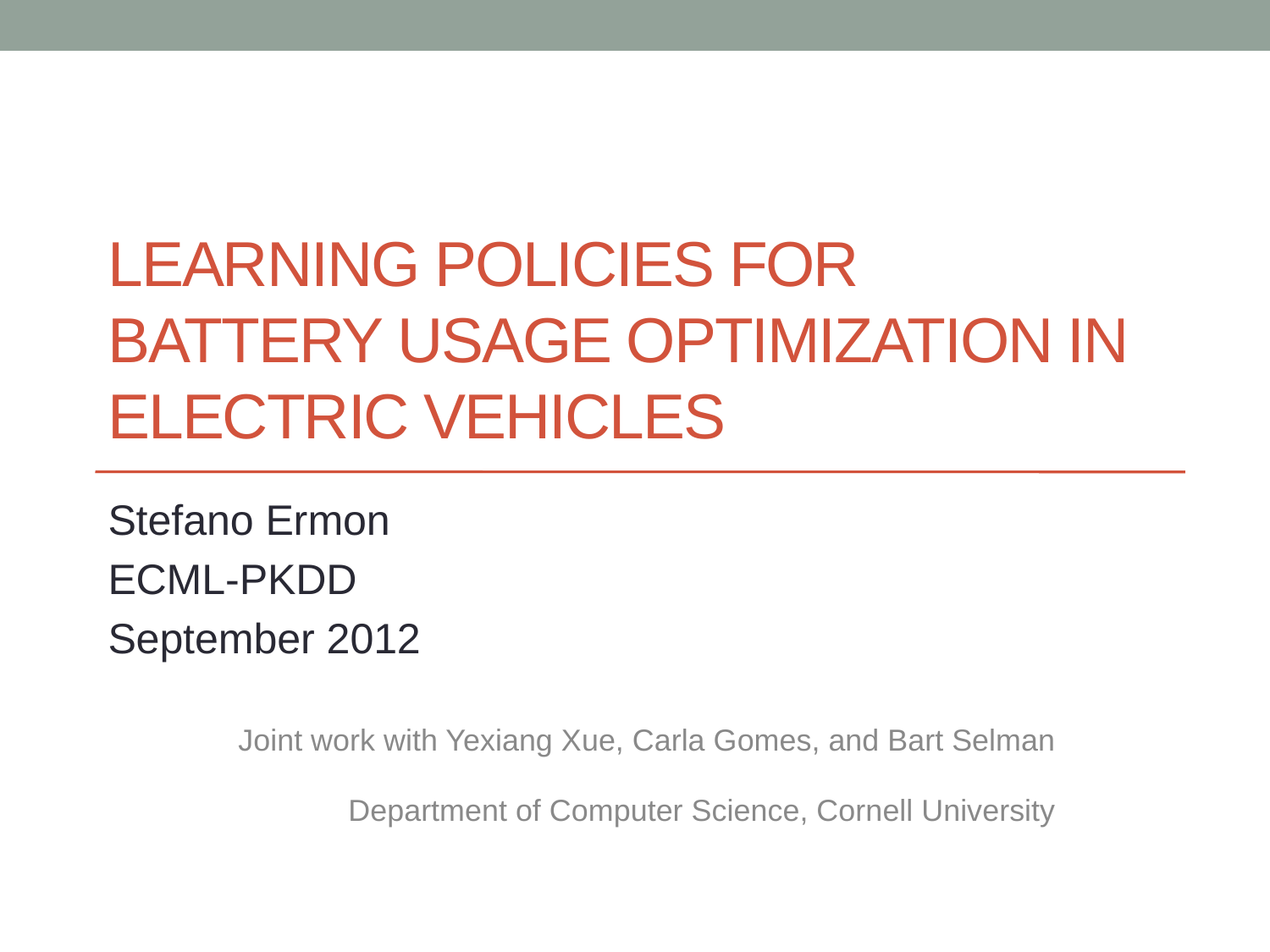

# Learning Policies For Battery Usage Optimization in Electric Vehicles
Stefano Ermon
ECML-PKDD
September 2012

Joint work with Yexiang Xue, Carla Gomes, and Bart Selman

Department of Computer Science, Cornell University